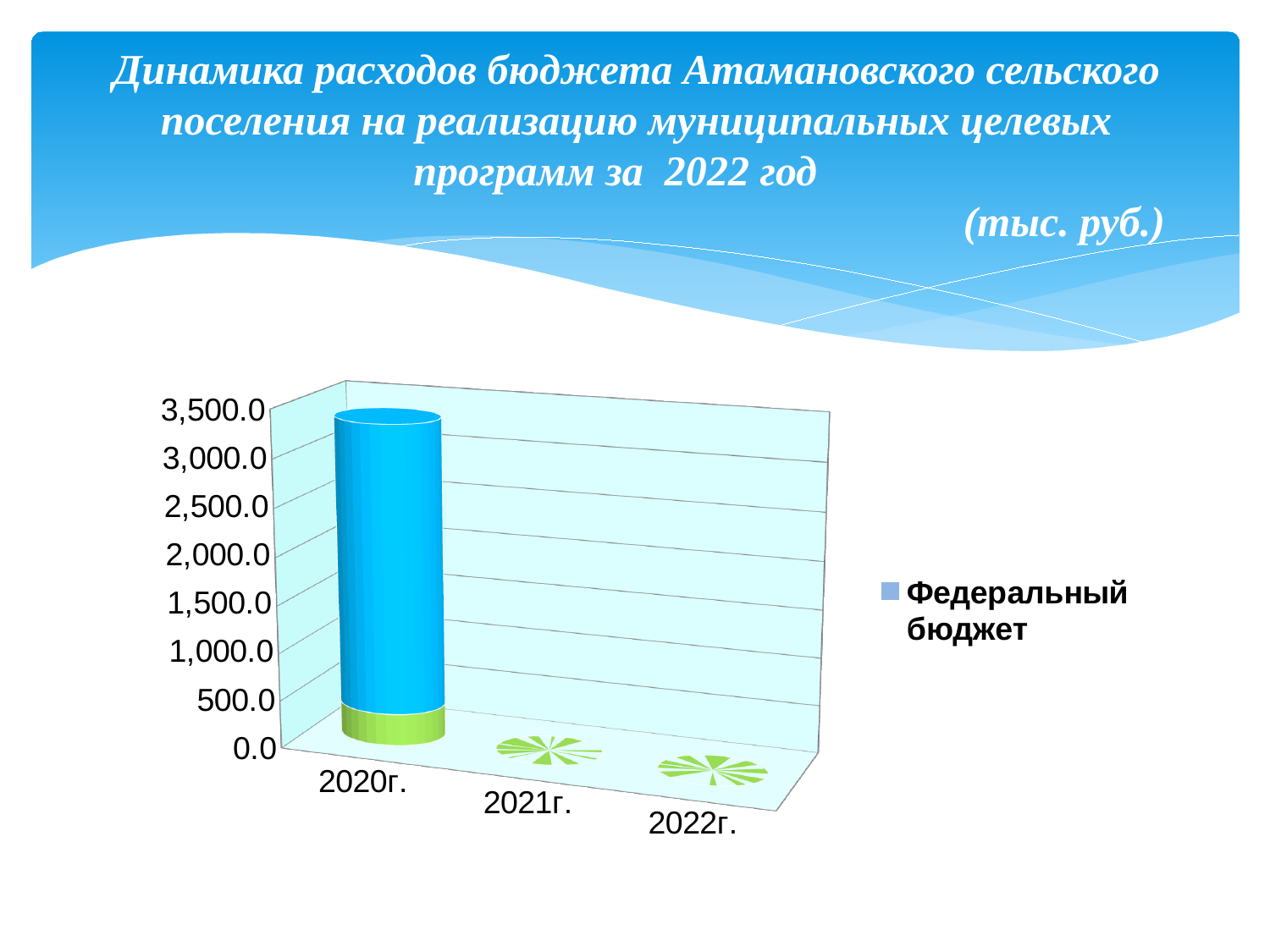

# Динамика расходов бюджета Атамановского сельского поселения на реализацию муниципальных целевых программ за  2022 год (тыс. руб.)

[unsupported chart]